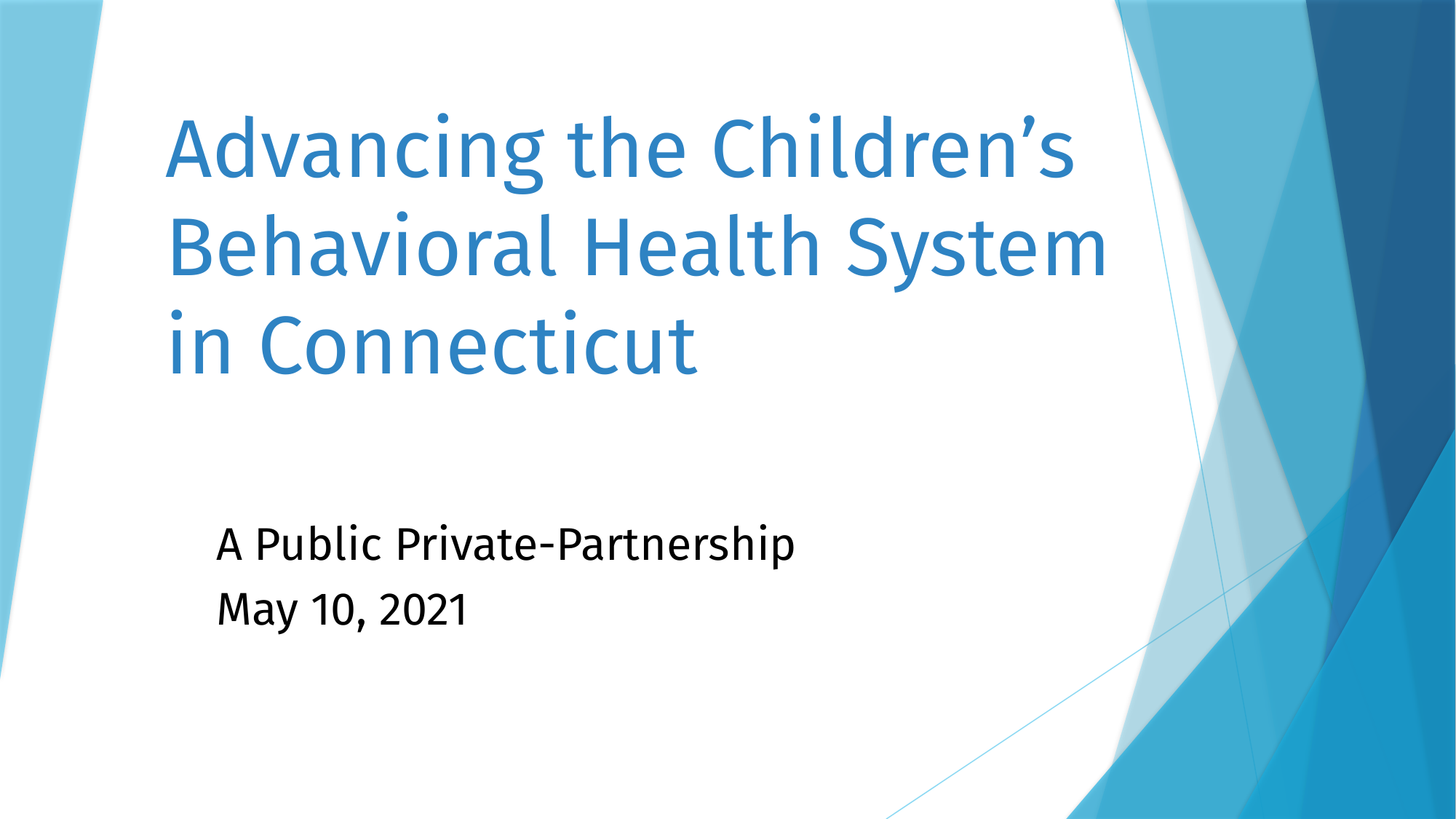

# Advancing the Children’s Behavioral Health System in Connecticut
A Public Private-Partnership
May 10, 2021